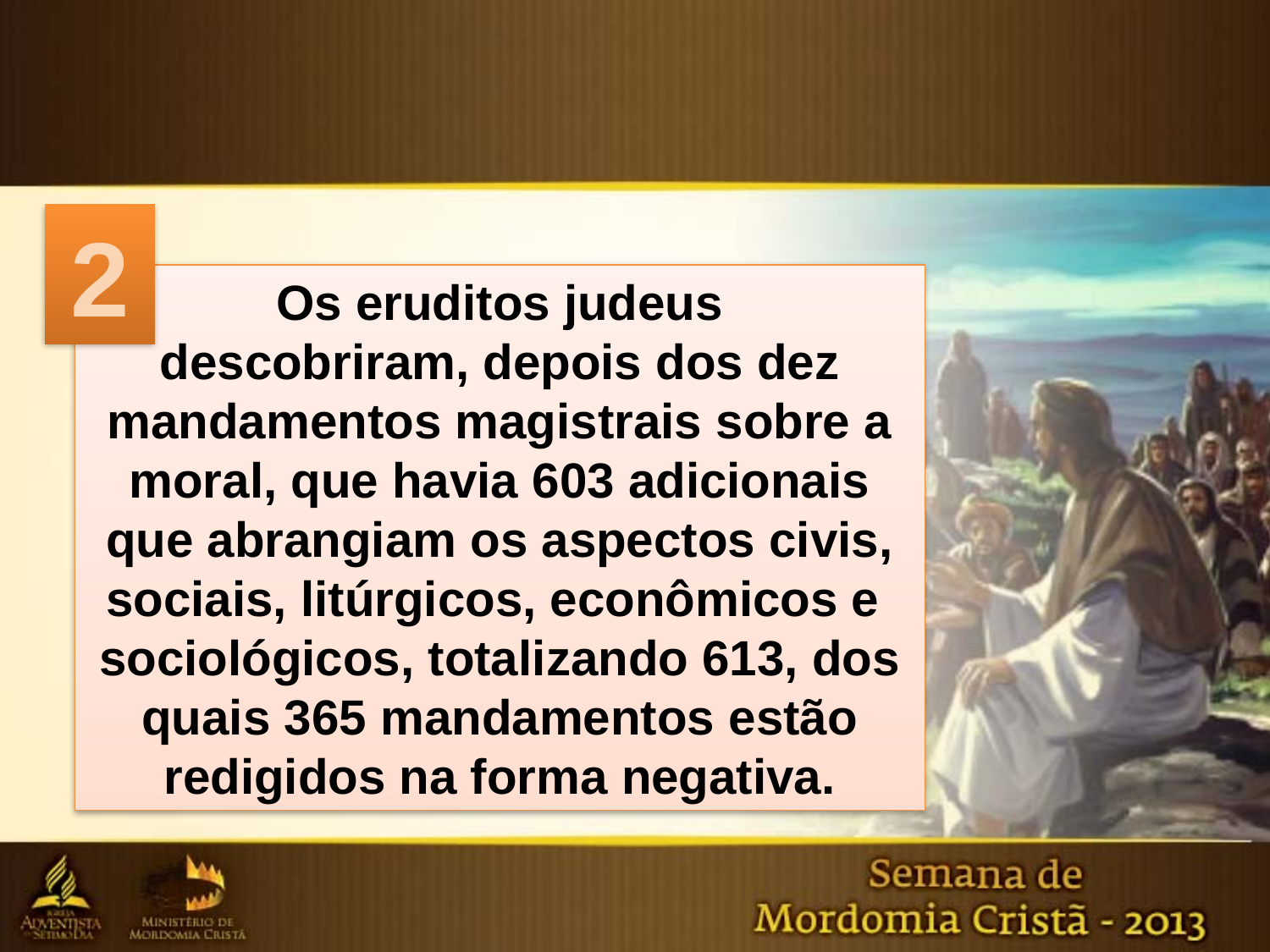

2
Os eruditos judeus
descobriram, depois dos dez mandamentos magistrais sobre a moral, que havia 603 adicionais que abrangiam os aspectos civis, sociais, litúrgicos, econômicos e  sociológicos, totalizando 613, dos quais 365 mandamentos estão redigidos na forma negativa.